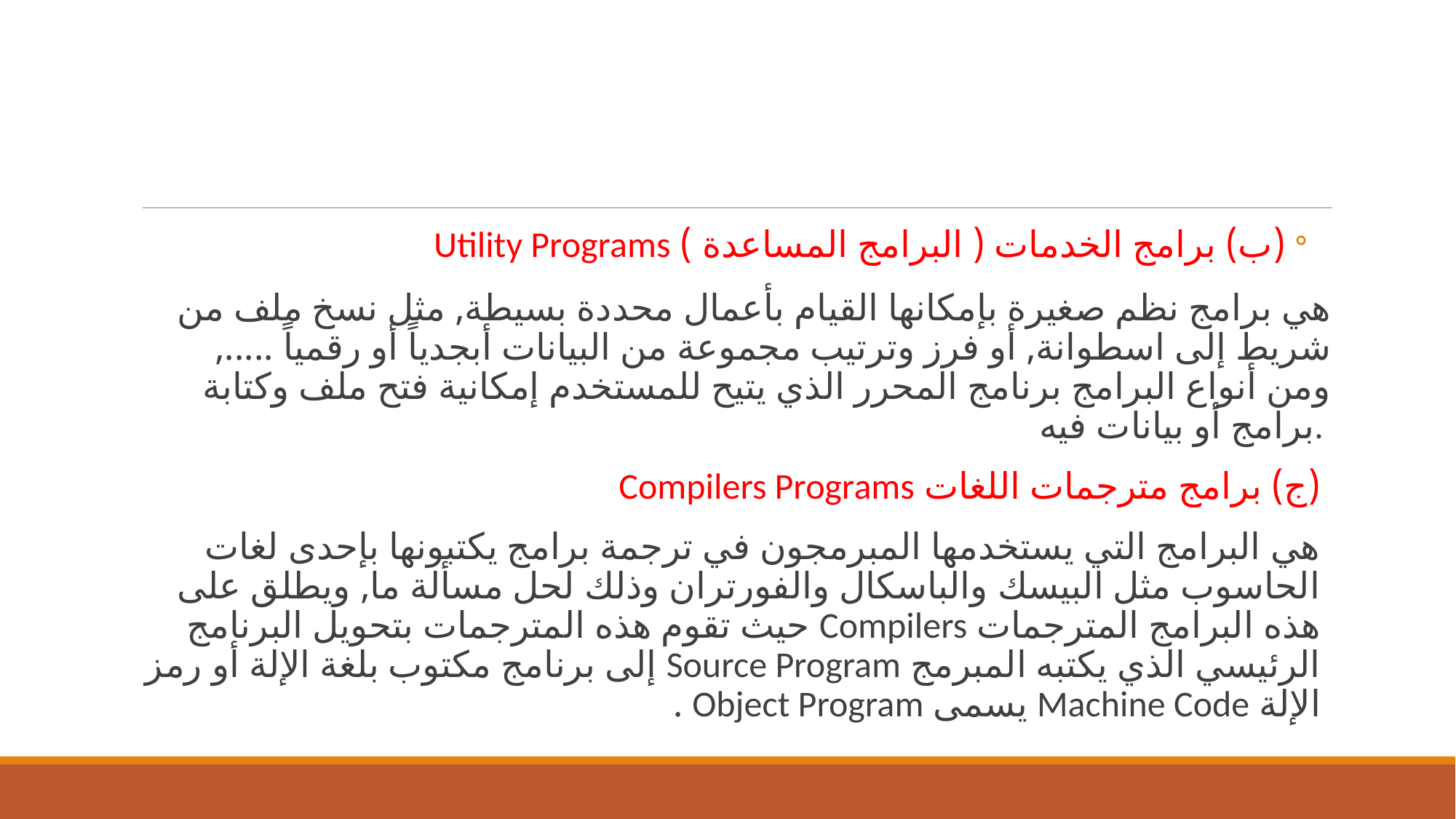

#
(ب) برامج الخدمات ( البرامج المساعدة ) Utility Programs
هي برامج نظم صغيرة بإمكانها القيام بأعمال محددة بسيطة, مثل نسخ ملف من شريط إلى اسطوانة, أو فرز وترتيب مجموعة من البيانات أبجدياً أو رقمياً ....., ومن أنواع البرامج برنامج المحرر الذي يتيح للمستخدم إمكانية فتح ملف وكتابة برامج أو بيانات فيه.
(ج) برامج مترجمات اللغات Compilers Programs
هي البرامج التي يستخدمها المبرمجون في ترجمة برامج يكتبونها بإحدى لغات الحاسوب مثل البيسك والباسكال والفورتران وذلك لحل مسألة ما, ويطلق على هذه البرامج المترجمات Compilers حيث تقوم هذه المترجمات بتحويل البرنامج الرئيسي الذي يكتبه المبرمج Source Program إلى برنامج مكتوب بلغة الإلة أو رمز الإلة Machine Code يسمى Object Program .